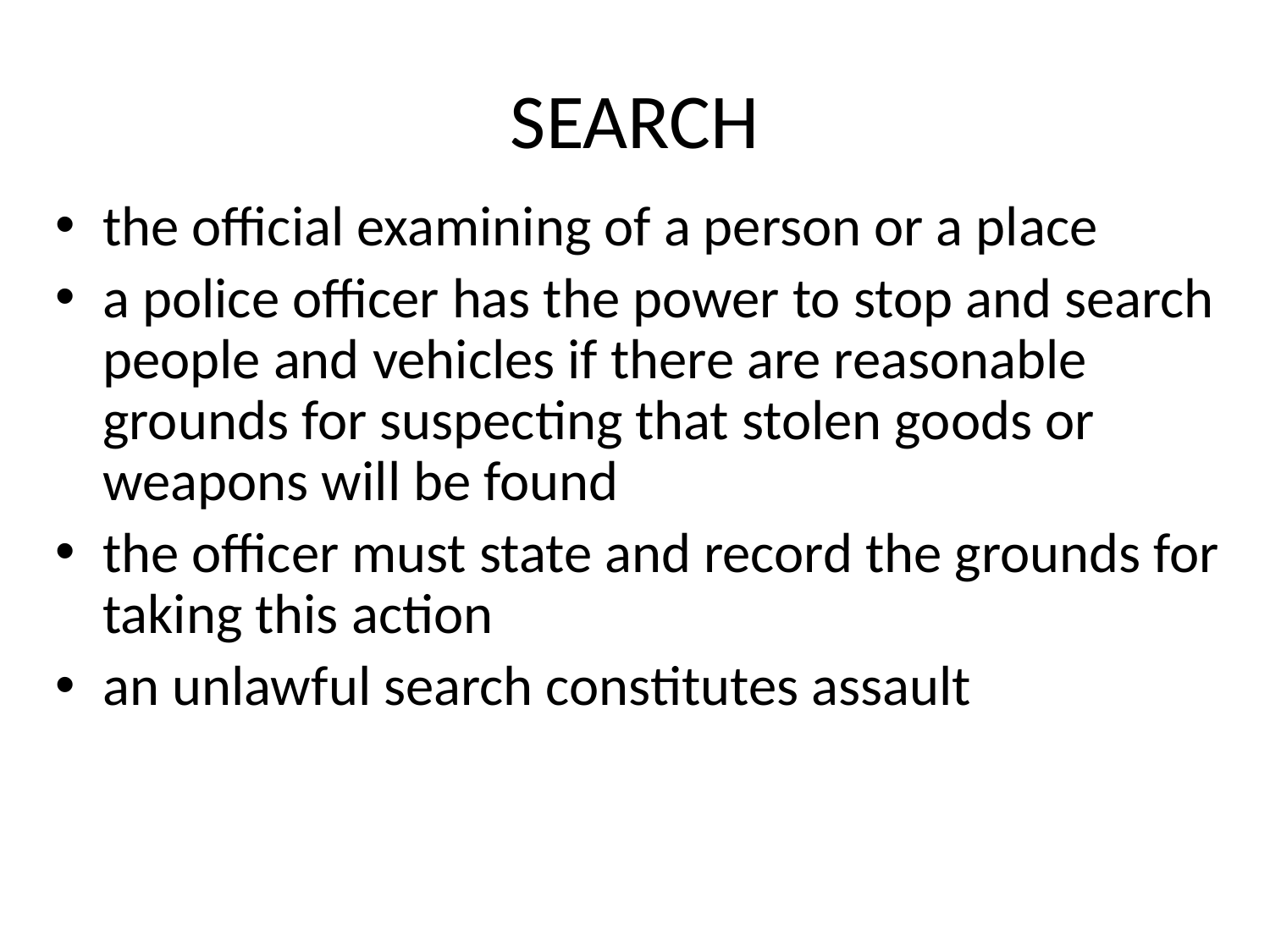

# SEARCH
the official examining of a person or a place
a police officer has the power to stop and search people and vehicles if there are reasonable grounds for suspecting that stolen goods or weapons will be found
the officer must state and record the grounds for taking this action
an unlawful search constitutes assault